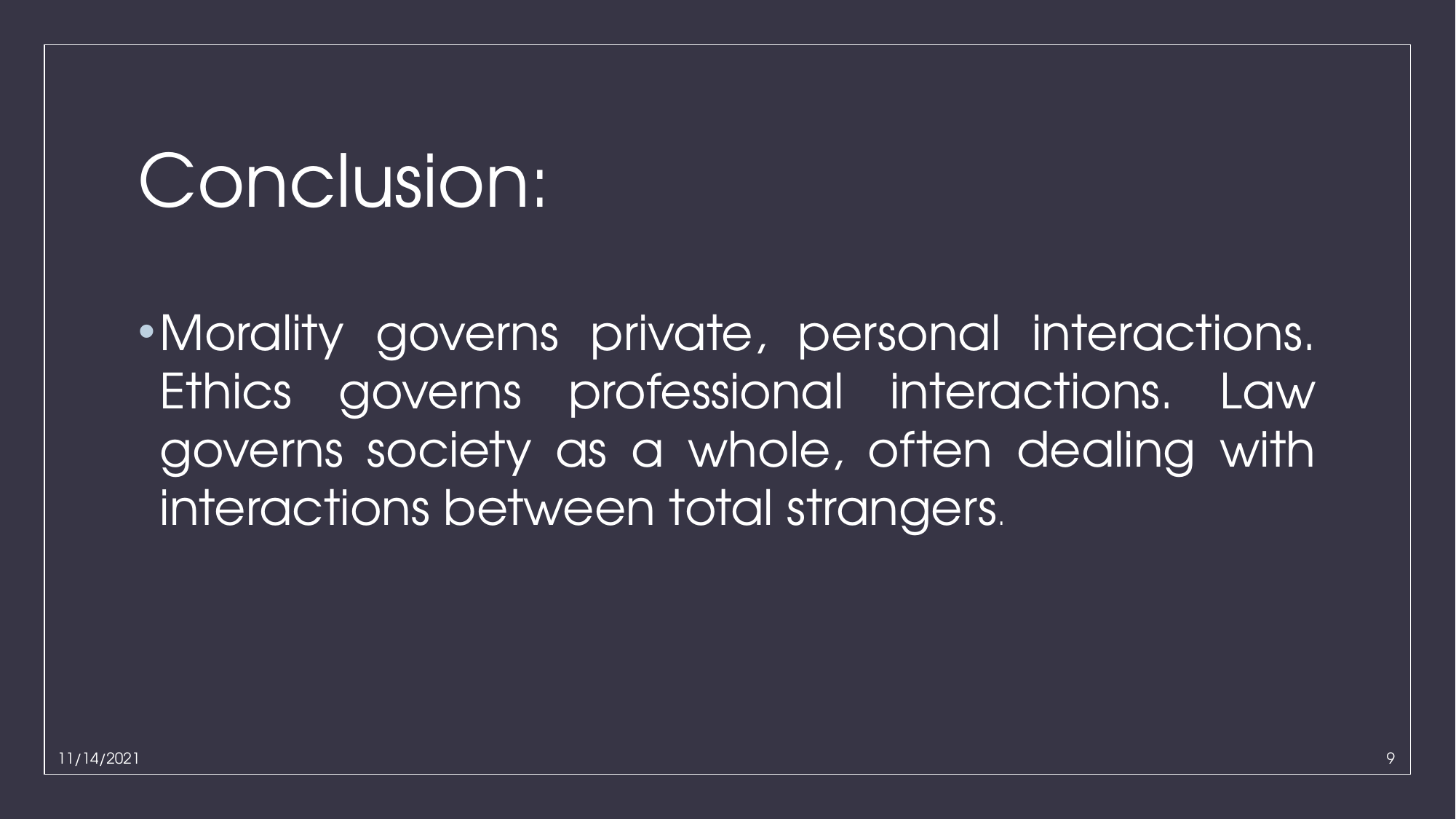

# Conclusion:
Morality governs private, personal interactions. Ethics governs professional interactions. Law governs society as a whole, often dealing with interactions between total strangers.
11/14/2021
9